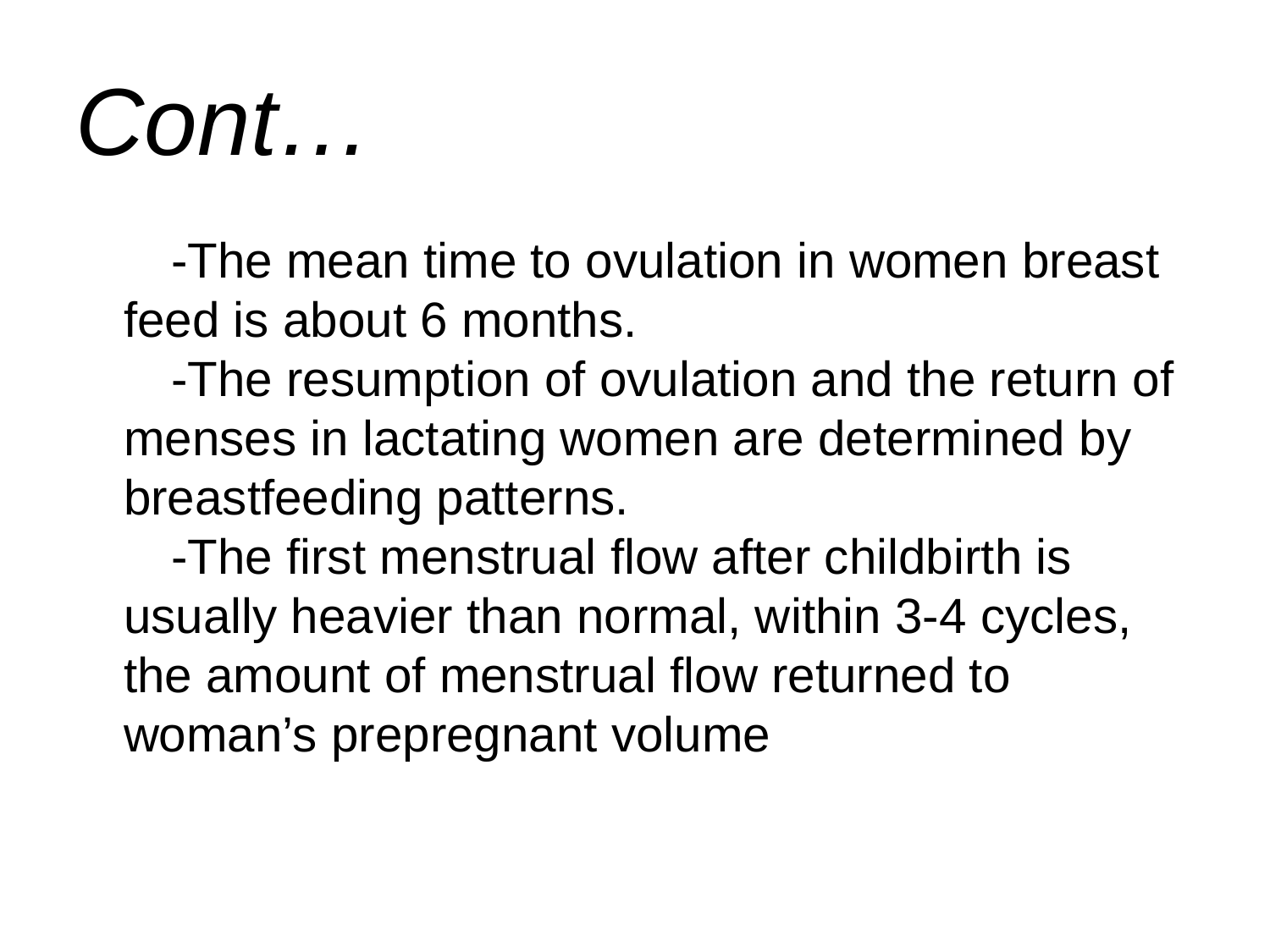

# Cont…
-The mean time to ovulation in women breast feed is about 6 months.
-The resumption of ovulation and the return of menses in lactating women are determined by breastfeeding patterns.
-The first menstrual flow after childbirth is usually heavier than normal, within 3-4 cycles, the amount of menstrual flow returned to woman’s prepregnant volume